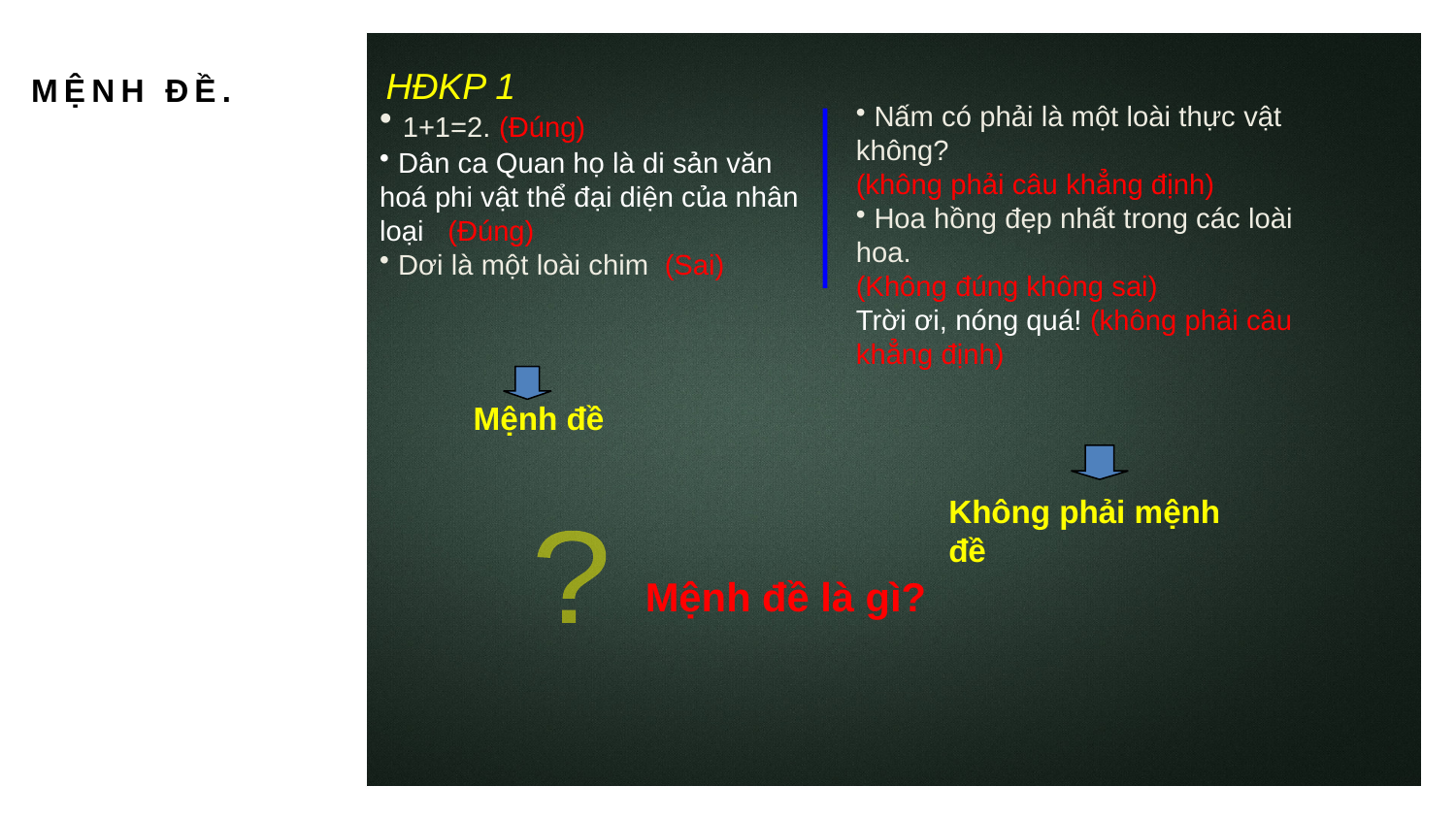

HĐKP 1
MỆNH ĐỀ.
 Nấm có phải là một loài thực vật không?
(không phải câu khẳng định)
 Hoa hồng đẹp nhất trong các loài hoa.
(Không đúng không sai)
Trời ơi, nóng quá! (không phải câu khẳng định)

 1+1=2. (Đúng)
 Dân ca Quan họ là di sản văn hoá phi vật thể đại diện của nhân loại   (Đúng)
 Dơi là một loài chim  (Sai)

   Mệnh đề

Không phải mệnh đề
?
Mệnh đề là gì?